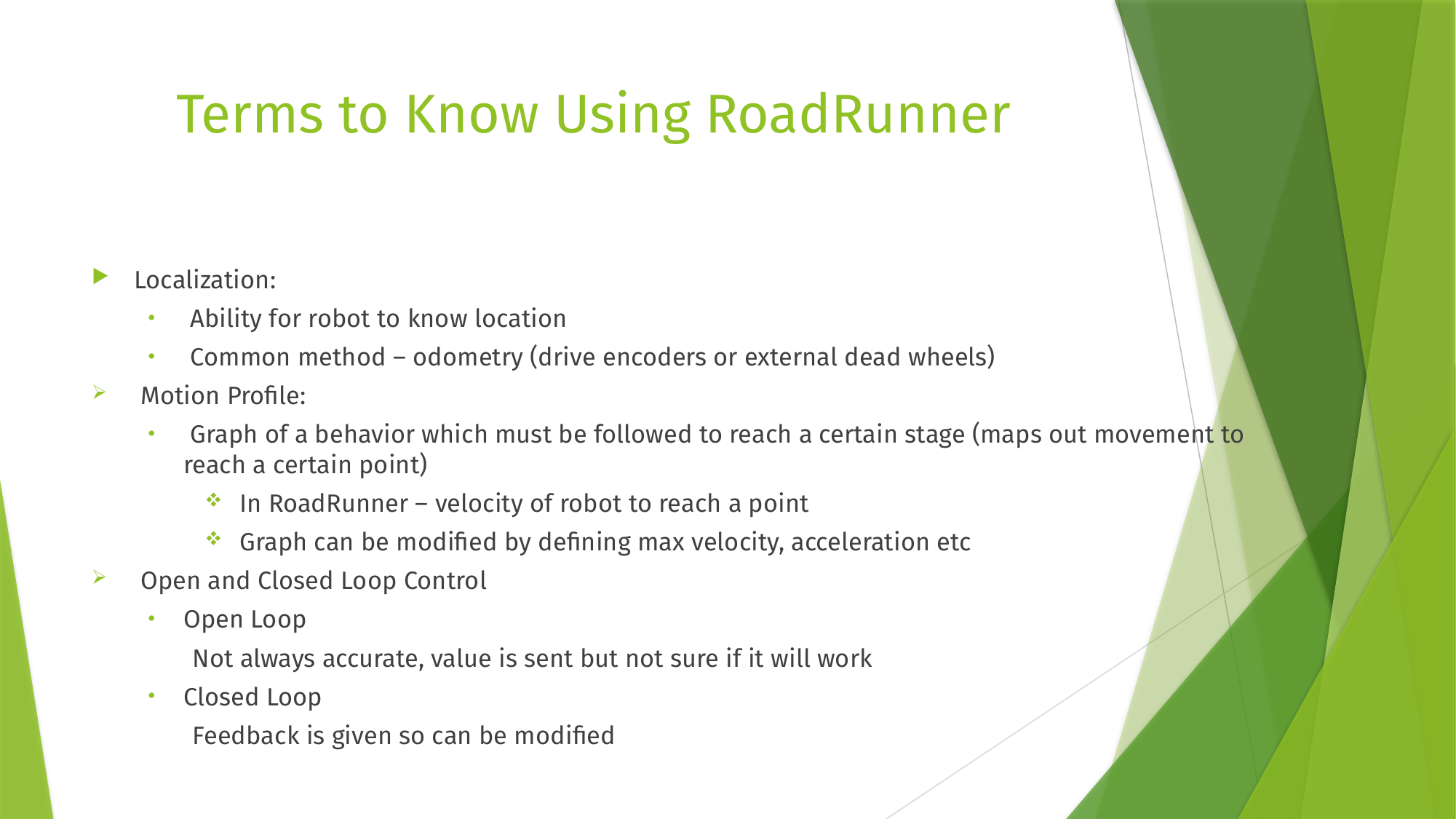

# Terms to Know Using RoadRunner
Localization:
 Ability for robot to know location
 Common method – odometry (drive encoders or external dead wheels)
 Motion Profile:
 Graph of a behavior which must be followed to reach a certain stage (maps out movement to reach a certain point)
 In RoadRunner – velocity of robot to reach a point
 Graph can be modified by defining max velocity, acceleration etc
 Open and Closed Loop Control
Open Loop
               Not always accurate, value is sent but not sure if it will work
Closed Loop
               Feedback is given so can be modified